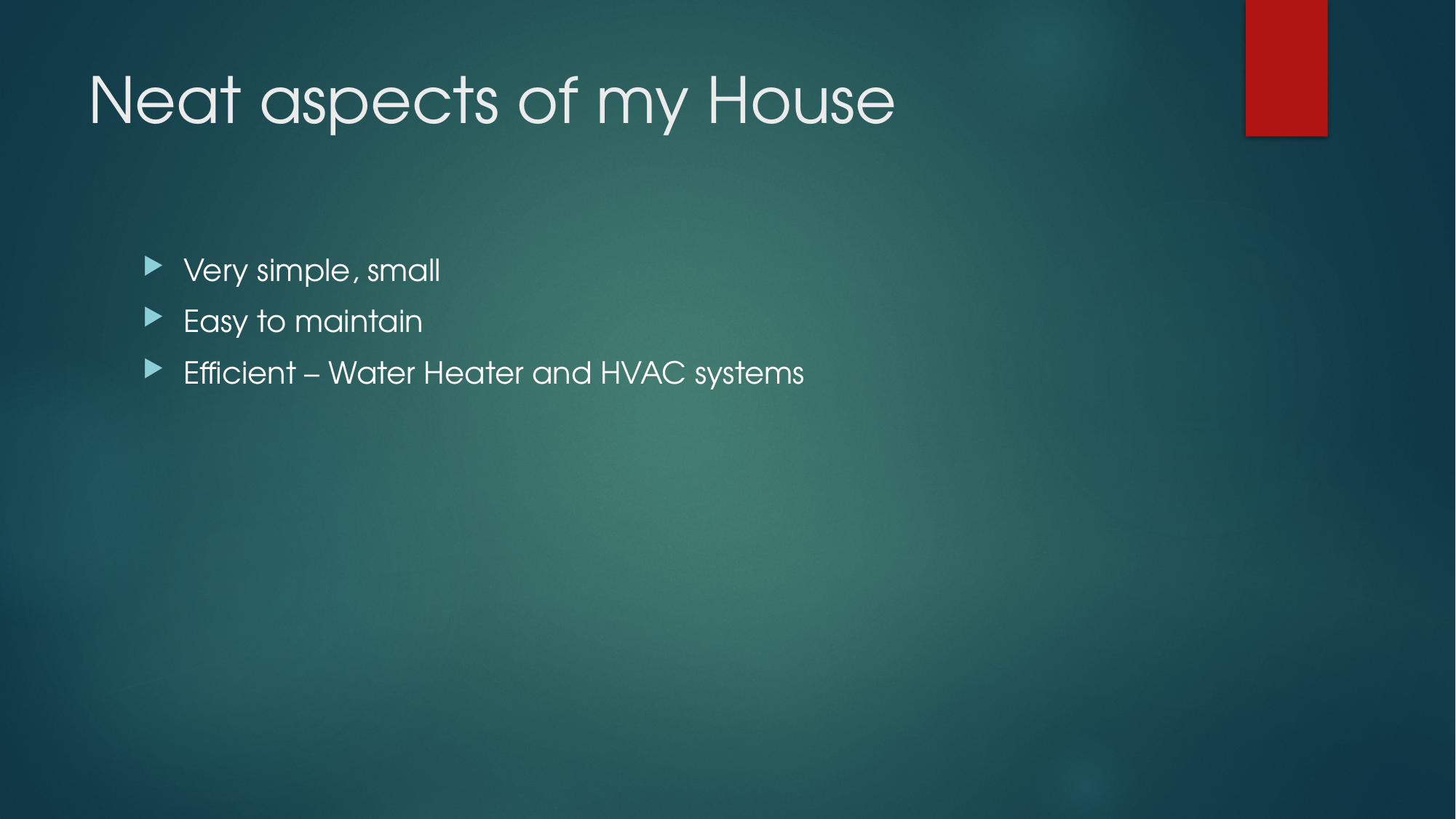

# Neat aspects of my House
Very simple, small
Easy to maintain
Efficient – Water Heater and HVAC systems